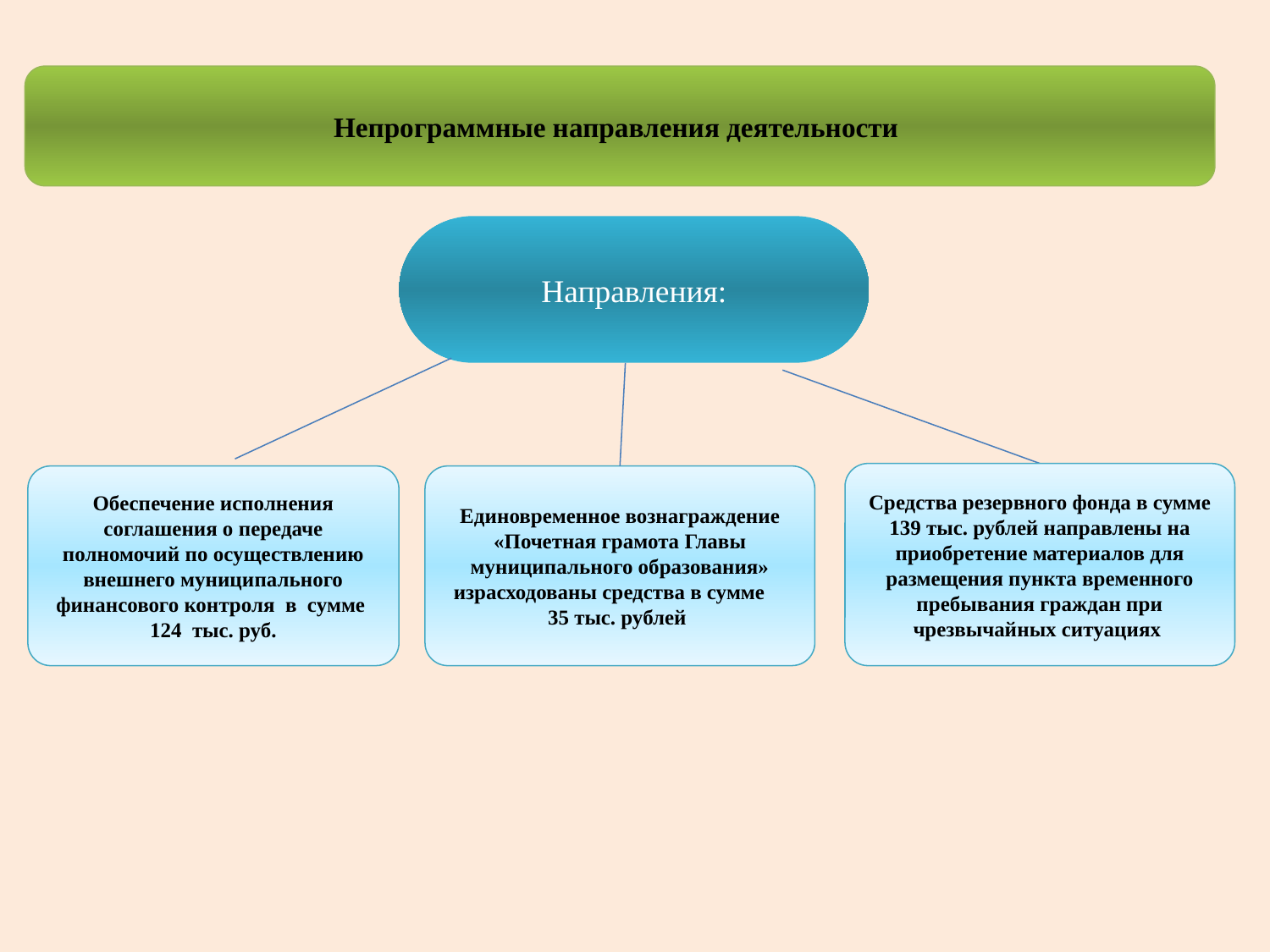

Непрограммные направления деятельности
Направления:

Средства резервного фонда в сумме 139 тыс. рублей направлены на приобретение материалов для размещения пункта временного пребывания граждан при чрезвычайных ситуациях
Обеспечение исполнения соглашения о передаче полномочий по осуществлению внешнего муниципального финансового контроля  в  сумме  124  тыс. руб.
Единовременное вознаграждение «Почетная грамота Главы муниципального образования» израсходованы средства в сумме     35 тыс. рублей